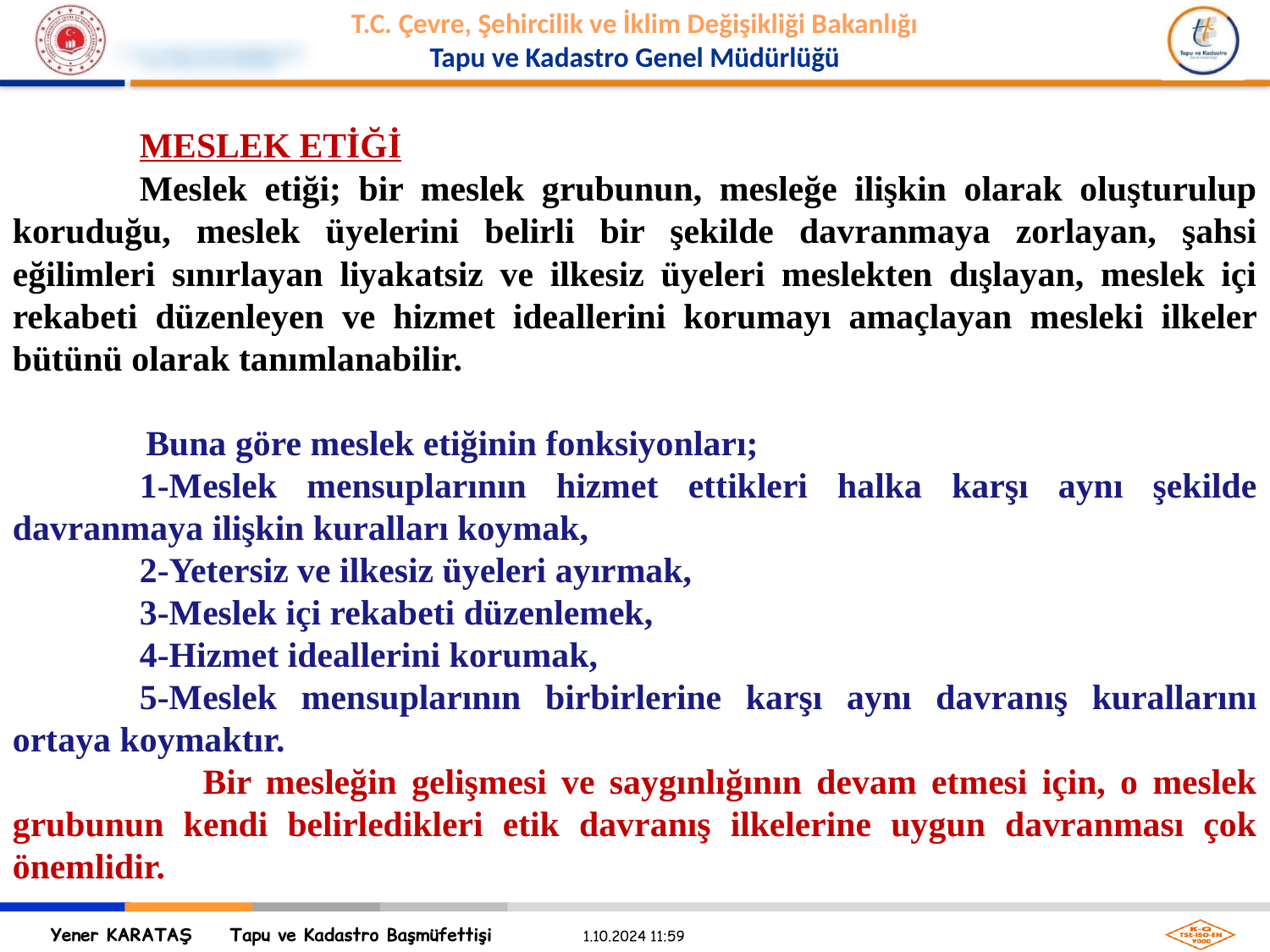

MESLEK ETİĞİ
	Meslek etiği; bir meslek grubunun, mesleğe ilişkin olarak oluşturulup koruduğu, meslek üyelerini belirli bir şekilde davranmaya zorlayan, şahsi eğilimleri sınırlayan liyakatsiz ve ilkesiz üyeleri meslekten dışlayan, meslek içi rekabeti düzenleyen ve hizmet ideallerini korumayı amaçlayan mesleki ilkeler bütünü olarak tanımlanabilir.

               Buna göre meslek etiğinin fonksiyonları;
	1-Meslek mensuplarının hizmet ettikleri halka karşı aynı şekilde davranmaya ilişkin kuralları koymak,
	2-Yetersiz ve ilkesiz üyeleri ayırmak,
	3-Meslek içi rekabeti düzenlemek,
	4-Hizmet ideallerini korumak,
	5-Meslek mensuplarının birbirlerine karşı aynı davranış kurallarını ortaya koymaktır.
             Bir mesleğin gelişmesi ve saygınlığının devam etmesi için, o meslek grubunun kendi belirledikleri etik davranış ilkelerine uygun davranması çok önemlidir.